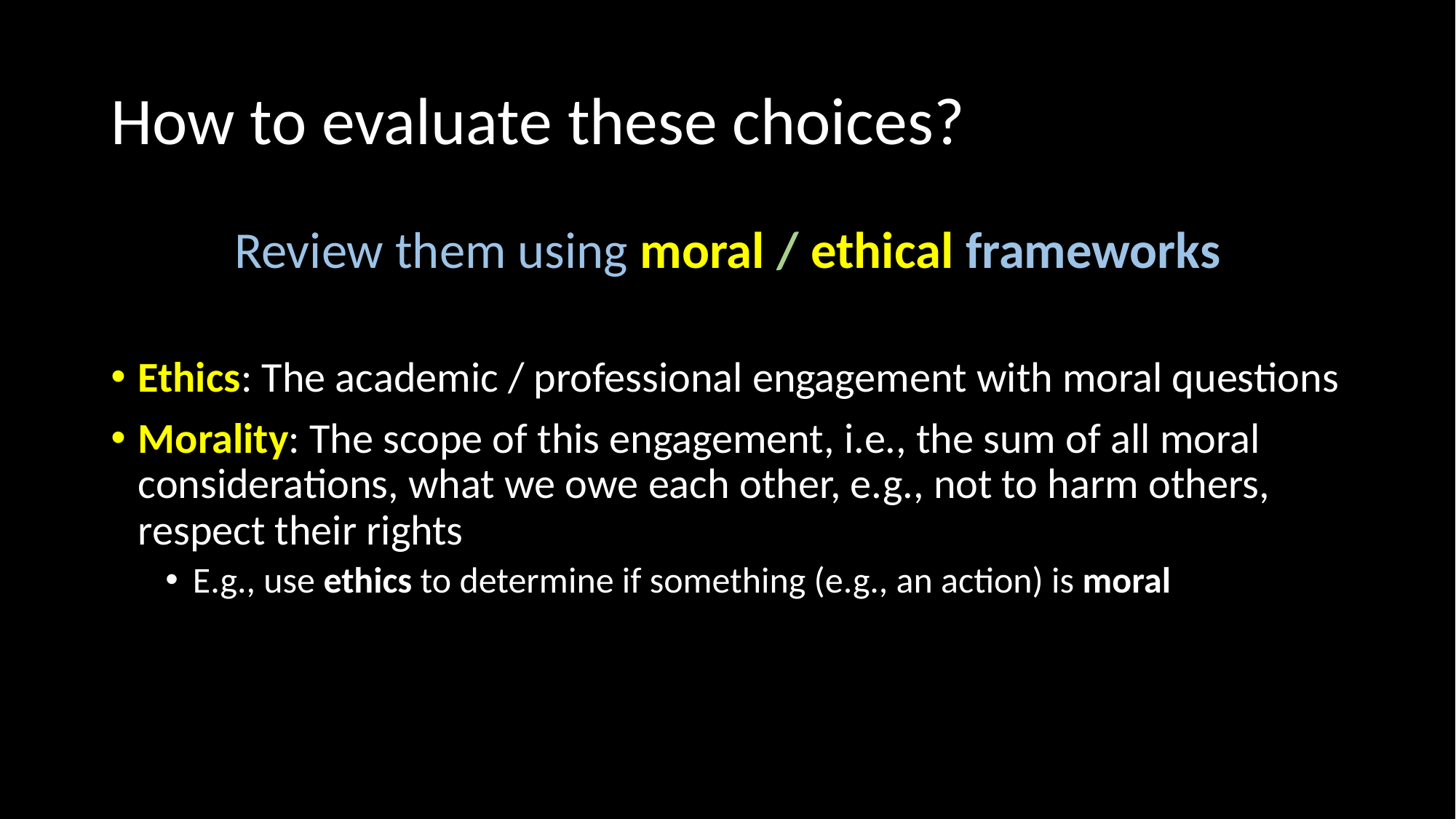

# How to evaluate these choices?
Review them using moral / ethical frameworks

Ethics: The academic / professional engagement with moral questions
Morality: The scope of this engagement, i.e., the sum of all moral considerations, what we owe each other, e.g., not to harm others, respect their rights
E.g., use ethics to determine if something (e.g., an action) is moral